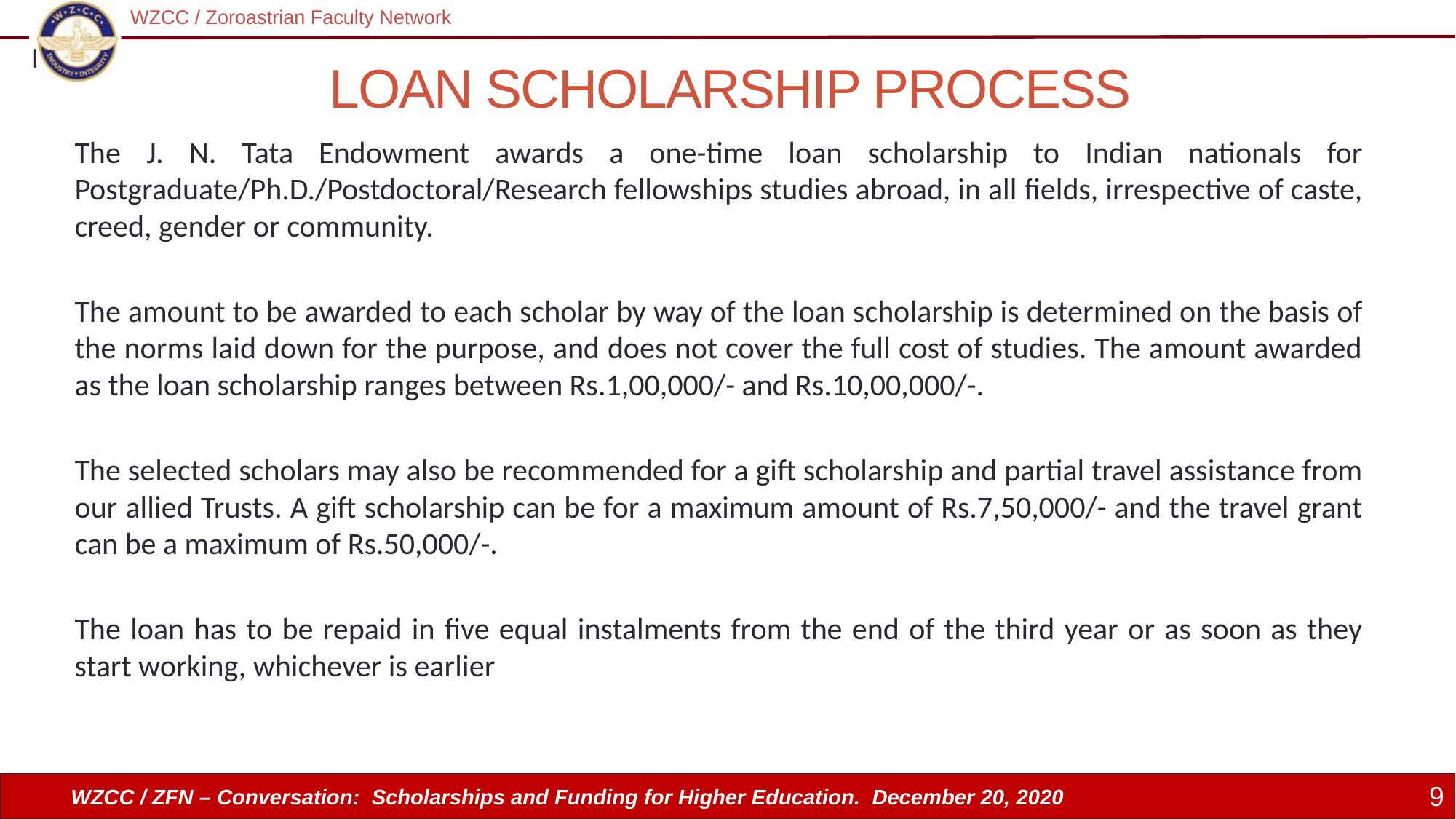

# LOAN SCHOLARSHIP PROCESS
The J. N. Tata Endowment awards a one-time loan scholarship to Indian nationals for Postgraduate/Ph.D./Postdoctoral/Research fellowships studies abroad, in all fields, irrespective of caste, creed, gender or community.

The amount to be awarded to each scholar by way of the loan scholarship is determined on the basis of the norms laid down for the purpose, and does not cover the full cost of studies. The amount awarded as the loan scholarship ranges between Rs.1,00,000/- and Rs.10,00,000/-.

The selected scholars may also be recommended for a gift scholarship and partial travel assistance from our allied Trusts. A gift scholarship can be for a maximum amount of Rs.7,50,000/- and the travel grant can be a maximum of Rs.50,000/-.

The loan has to be repaid in five equal instalments from the end of the third year or as soon as they start working, whichever is earlier